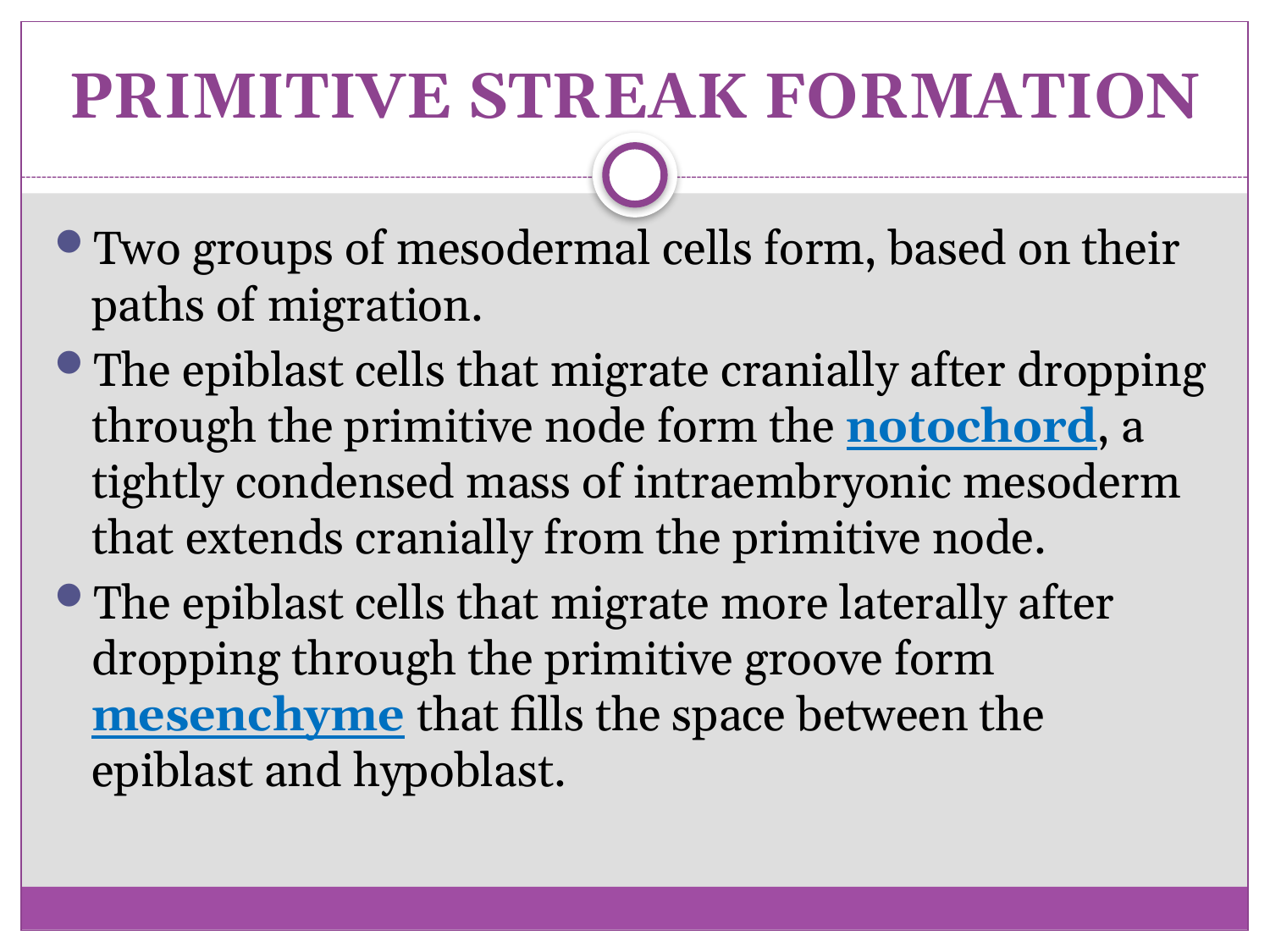

# PRIMITIVE STREAK FORMATION
Two groups of mesodermal cells form, based on their paths of migration.
The epiblast cells that migrate cranially after dropping through the primitive node form the notochord, a tightly condensed mass of intraembryonic mesoderm that extends cranially from the primitive node.
The epiblast cells that migrate more laterally after dropping through the primitive groove form mesenchyme that fills the space between the epiblast and hypoblast.